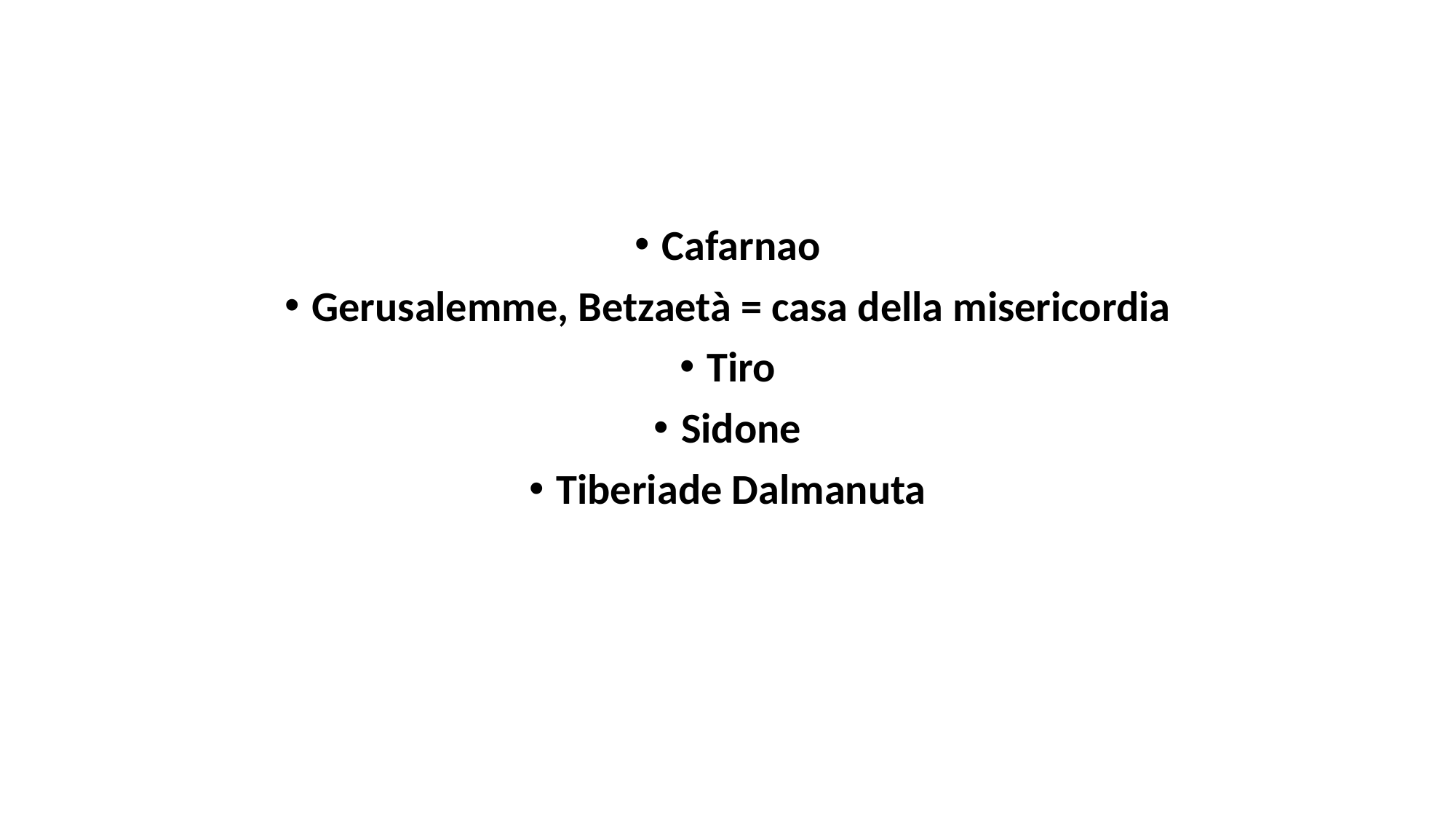

#
Cafarnao
Gerusalemme, Betzaetà = casa della misericordia
Tiro
Sidone
Tiberiade Dalmanuta